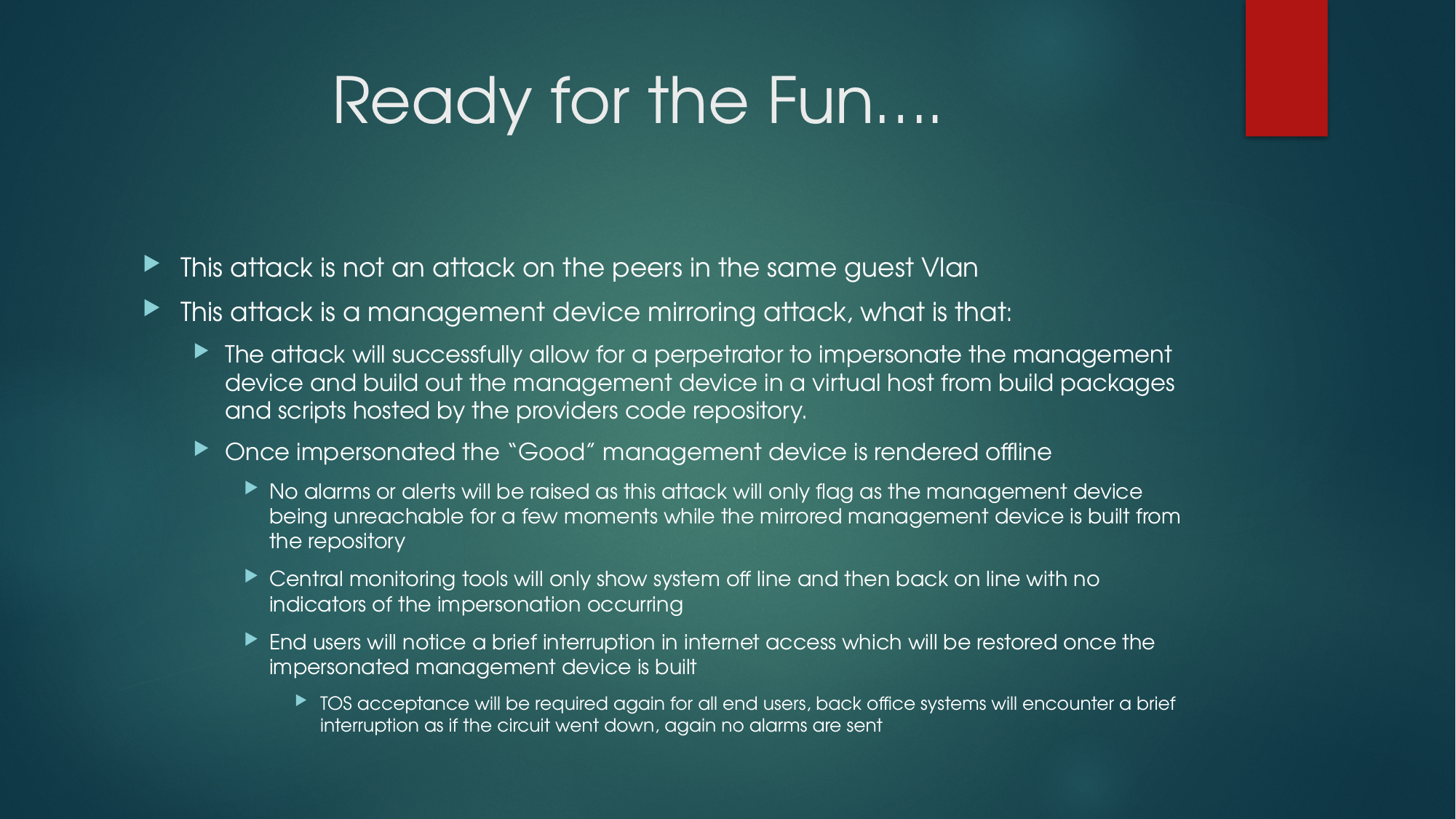

# Ready for the Fun….
This attack is not an attack on the peers in the same guest Vlan
This attack is a management device mirroring attack, what is that:
The attack will successfully allow for a perpetrator to impersonate the management device and build out the management device in a virtual host from build packages and scripts hosted by the providers code repository.
Once impersonated the “Good” management device is rendered offline
No alarms or alerts will be raised as this attack will only flag as the management device being unreachable for a few moments while the mirrored management device is built from the repository
Central monitoring tools will only show system off line and then back on line with no indicators of the impersonation occurring
End users will notice a brief interruption in internet access which will be restored once the impersonated management device is built
TOS acceptance will be required again for all end users, back office systems will encounter a brief interruption as if the circuit went down, again no alarms are sent